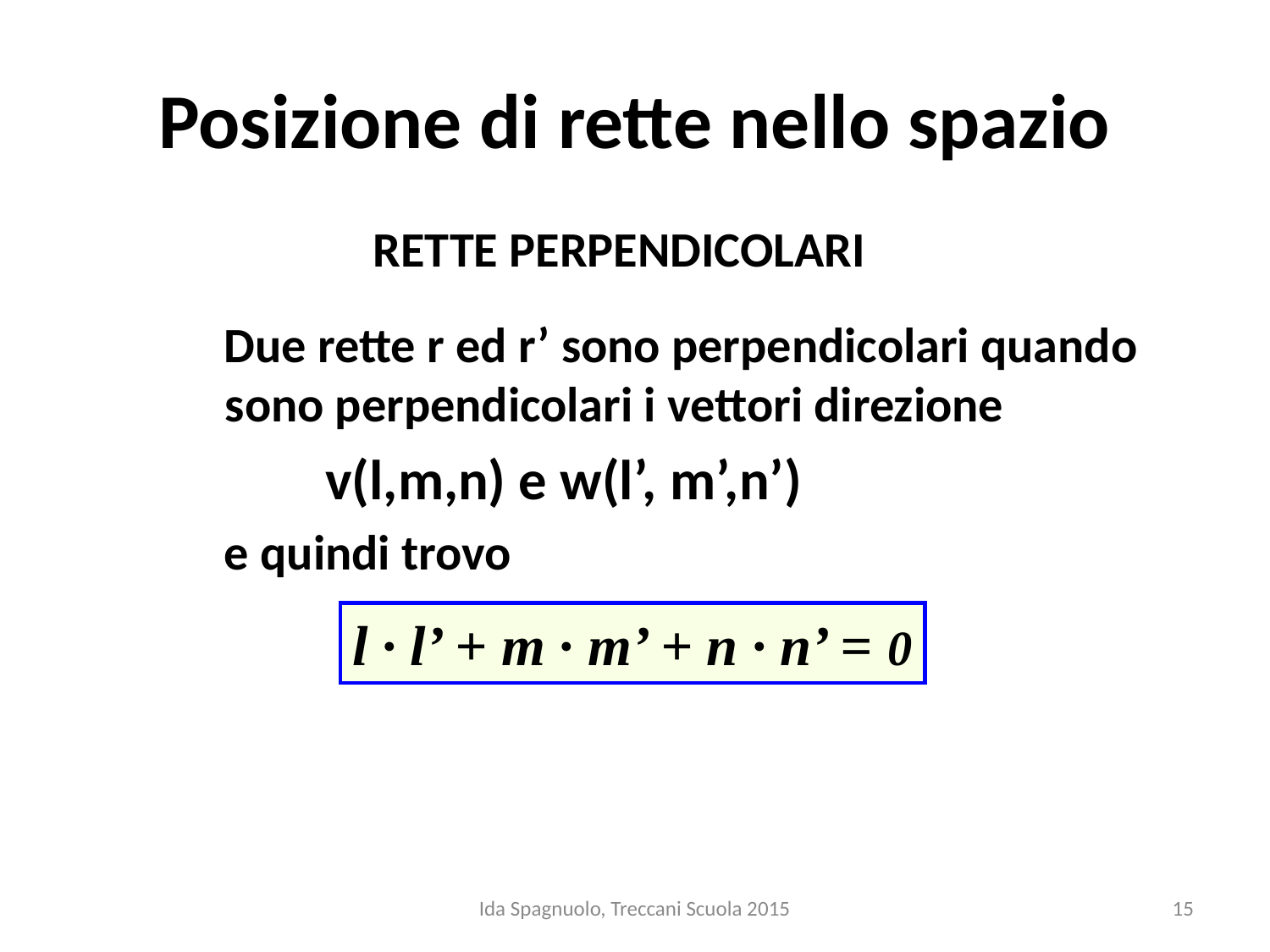

# Posizione di rette nello spazio
RETTE PERPENDICOLARI
Due rette r ed r’ sono perpendicolari quando sono perpendicolari i vettori direzione
         v(l,m,n) e w(l’, m’,n’)
e quindi trovo

l · l’ + m · m’ + n · n’ = 0
Ida Spagnuolo, Treccani Scuola 2015
15